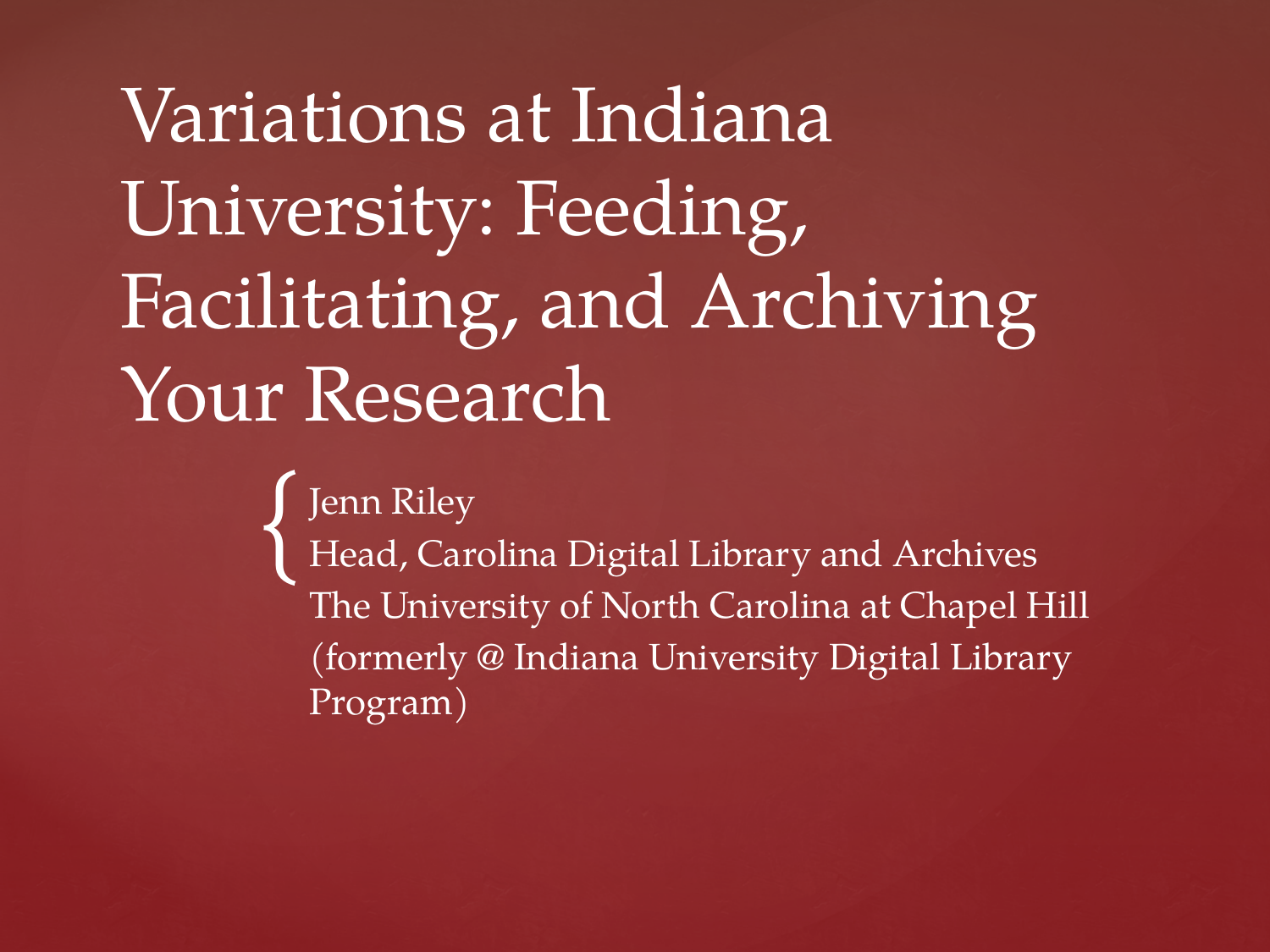

# Variations at Indiana University: Feeding, Facilitating, and Archiving Your Research
Jenn Riley
Head, Carolina Digital Library and Archives
The University of North Carolina at Chapel Hill
(formerly @ Indiana University Digital Library Program)